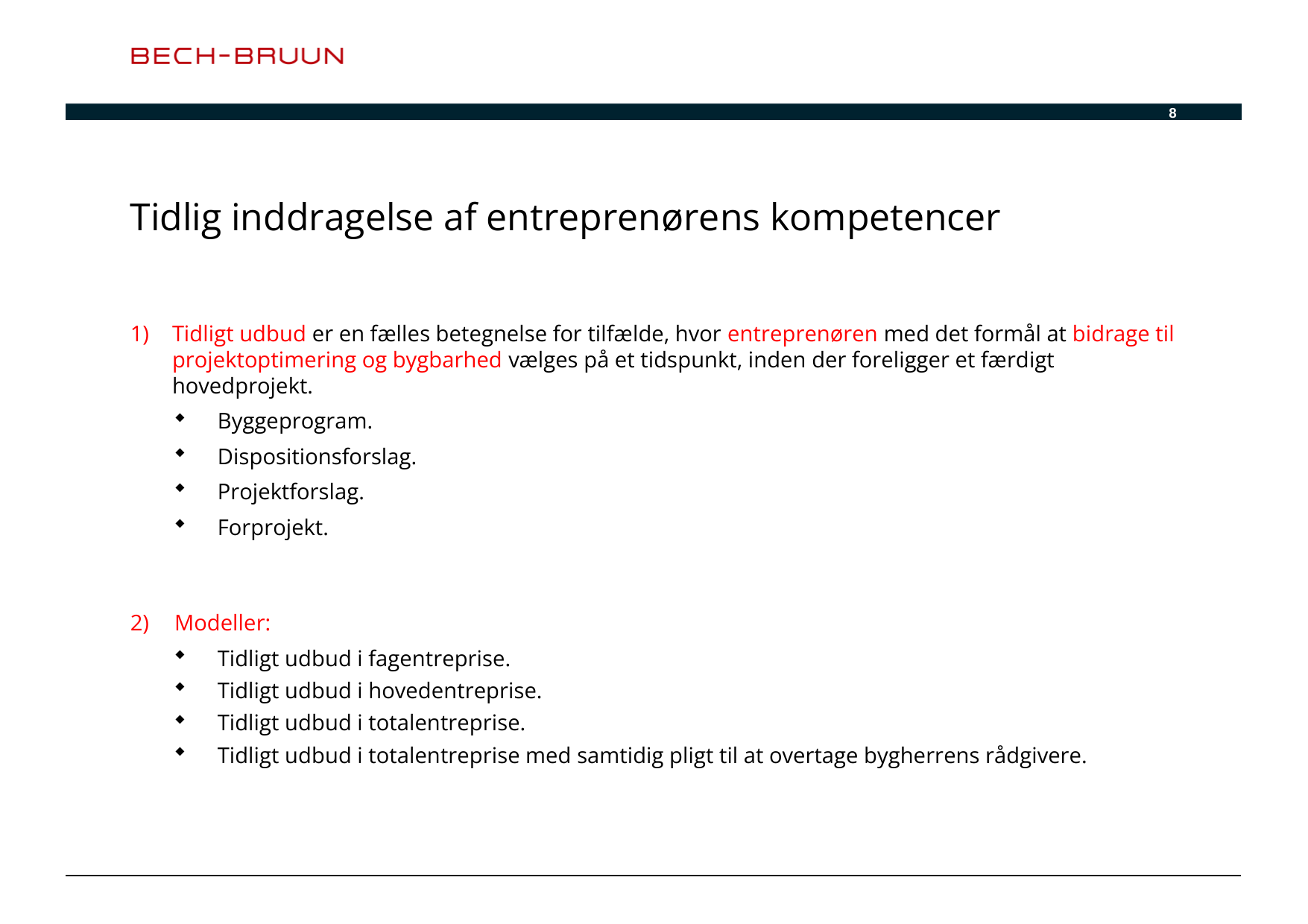

8
# Tidlig inddragelse af entreprenørens kompetencer
Tidligt udbud er en fælles betegnelse for tilfælde, hvor entreprenøren med det formål at bidrage til projektoptimering og bygbarhed vælges på et tidspunkt, inden der foreligger et færdigt hovedprojekt.
Byggeprogram.
Dispositionsforslag.
Projektforslag.
Forprojekt.

Modeller:
Tidligt udbud i fagentreprise.
Tidligt udbud i hovedentreprise.
Tidligt udbud i totalentreprise.
Tidligt udbud i totalentreprise med samtidig pligt til at overtage bygherrens rådgivere.